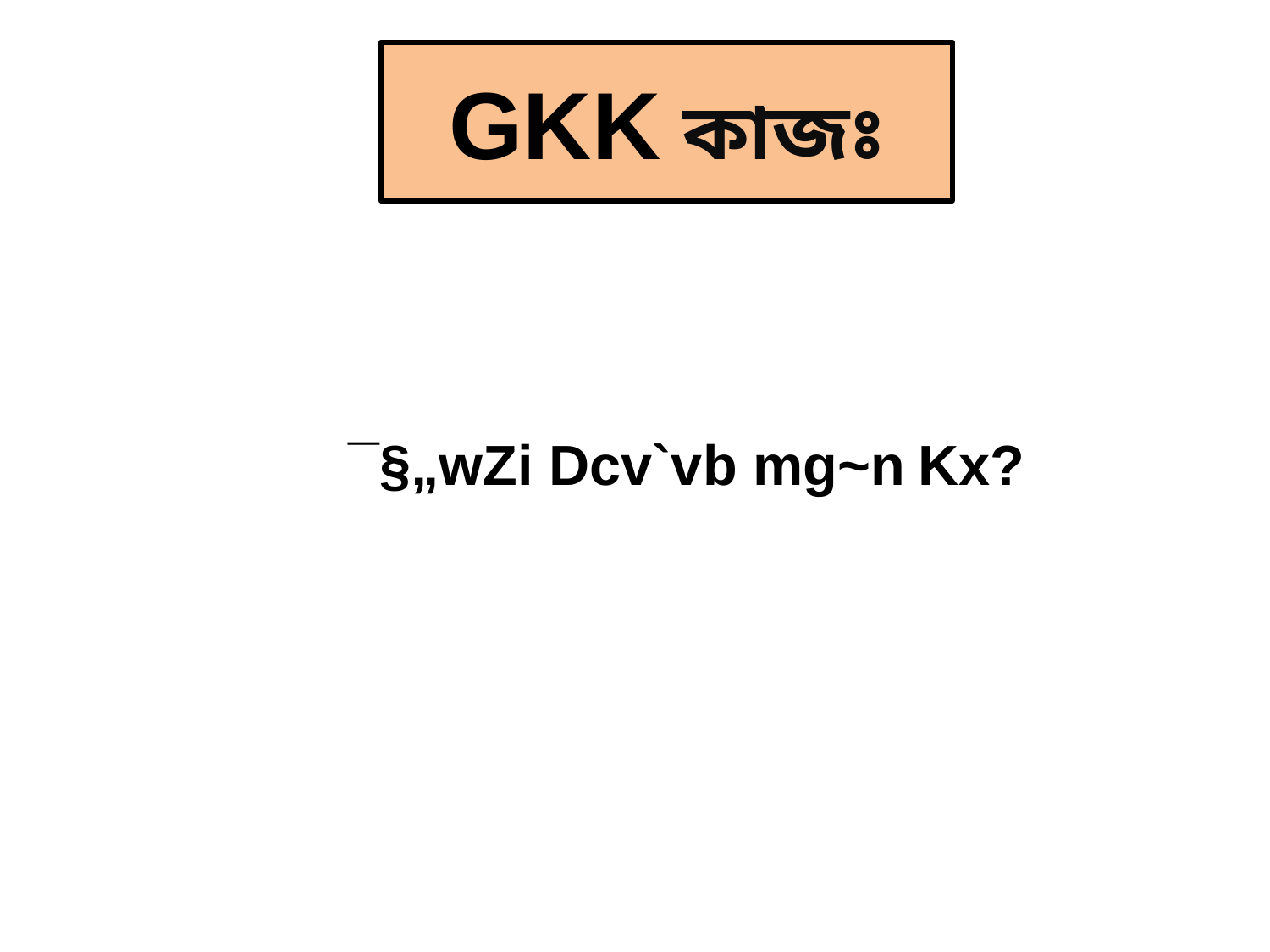

# GKK কাজঃ

            ¯§„wZi Dcv`vb mg~n Kx?